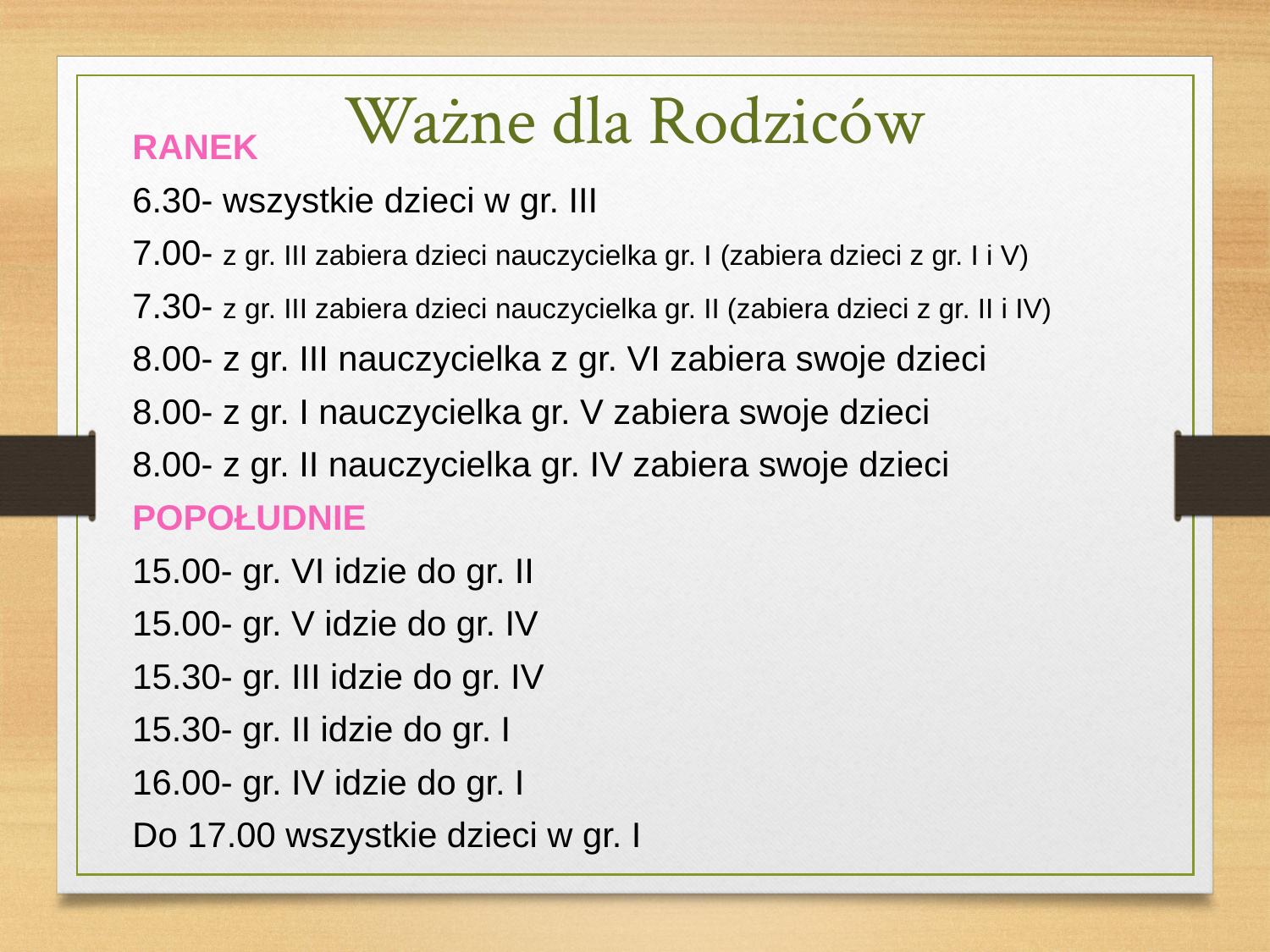

Ważne dla Rodziców
RANEK
6.30- wszystkie dzieci w gr. III
7.00- z gr. III zabiera dzieci nauczycielka gr. I (zabiera dzieci z gr. I i V)
7.30- z gr. III zabiera dzieci nauczycielka gr. II (zabiera dzieci z gr. II i IV)
8.00- z gr. III nauczycielka z gr. VI zabiera swoje dzieci
8.00- z gr. I nauczycielka gr. V zabiera swoje dzieci
8.00- z gr. II nauczycielka gr. IV zabiera swoje dzieci
POPOŁUDNIE
15.00- gr. VI idzie do gr. II
15.00- gr. V idzie do gr. IV
15.30- gr. III idzie do gr. IV
15.30- gr. II idzie do gr. I
16.00- gr. IV idzie do gr. I
Do 17.00 wszystkie dzieci w gr. I